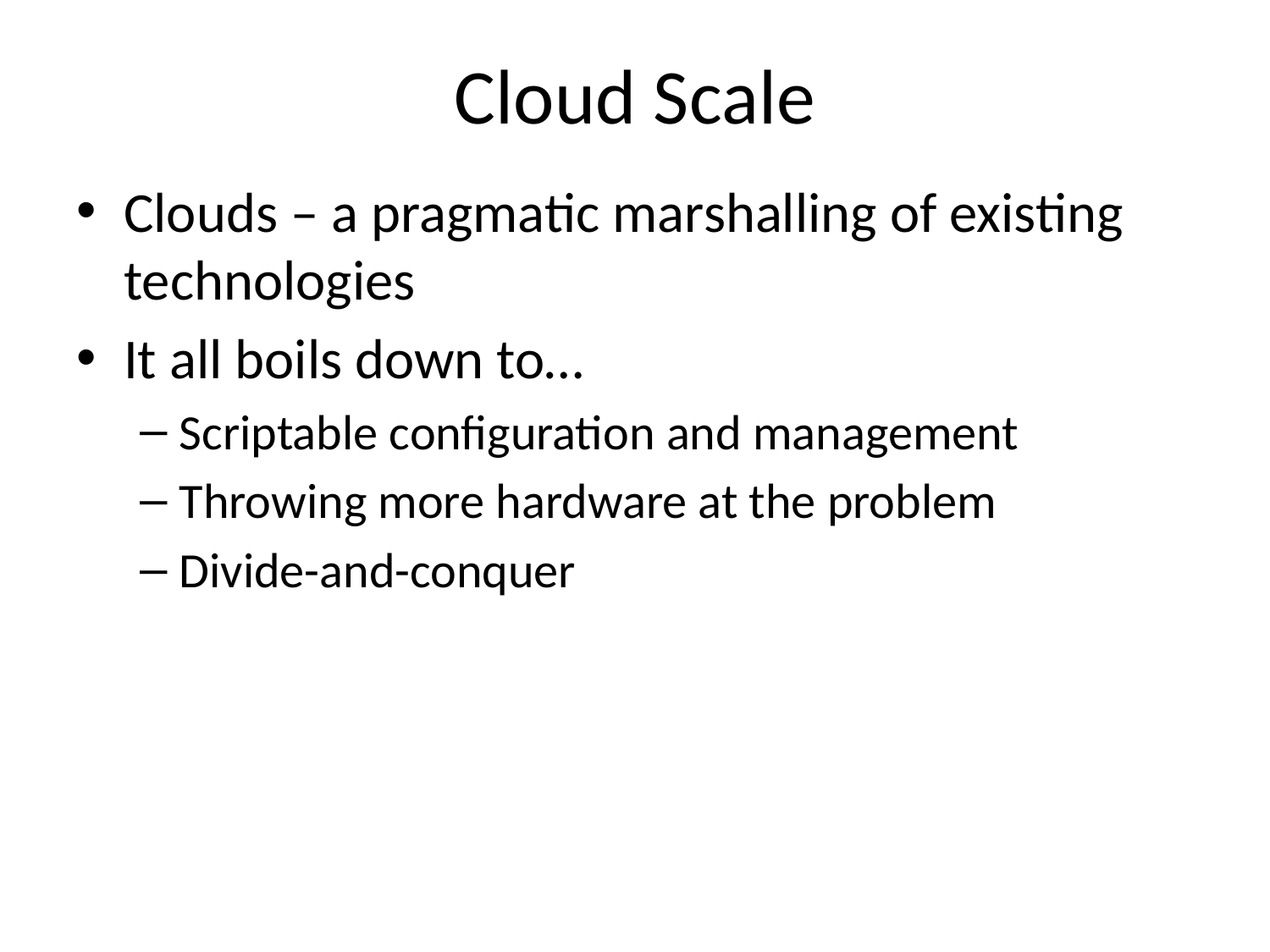

# Cloud Scale
Clouds – a pragmatic marshalling of existing technologies
It all boils down to…
Scriptable configuration and management
Throwing more hardware at the problem
Divide-and-conquer